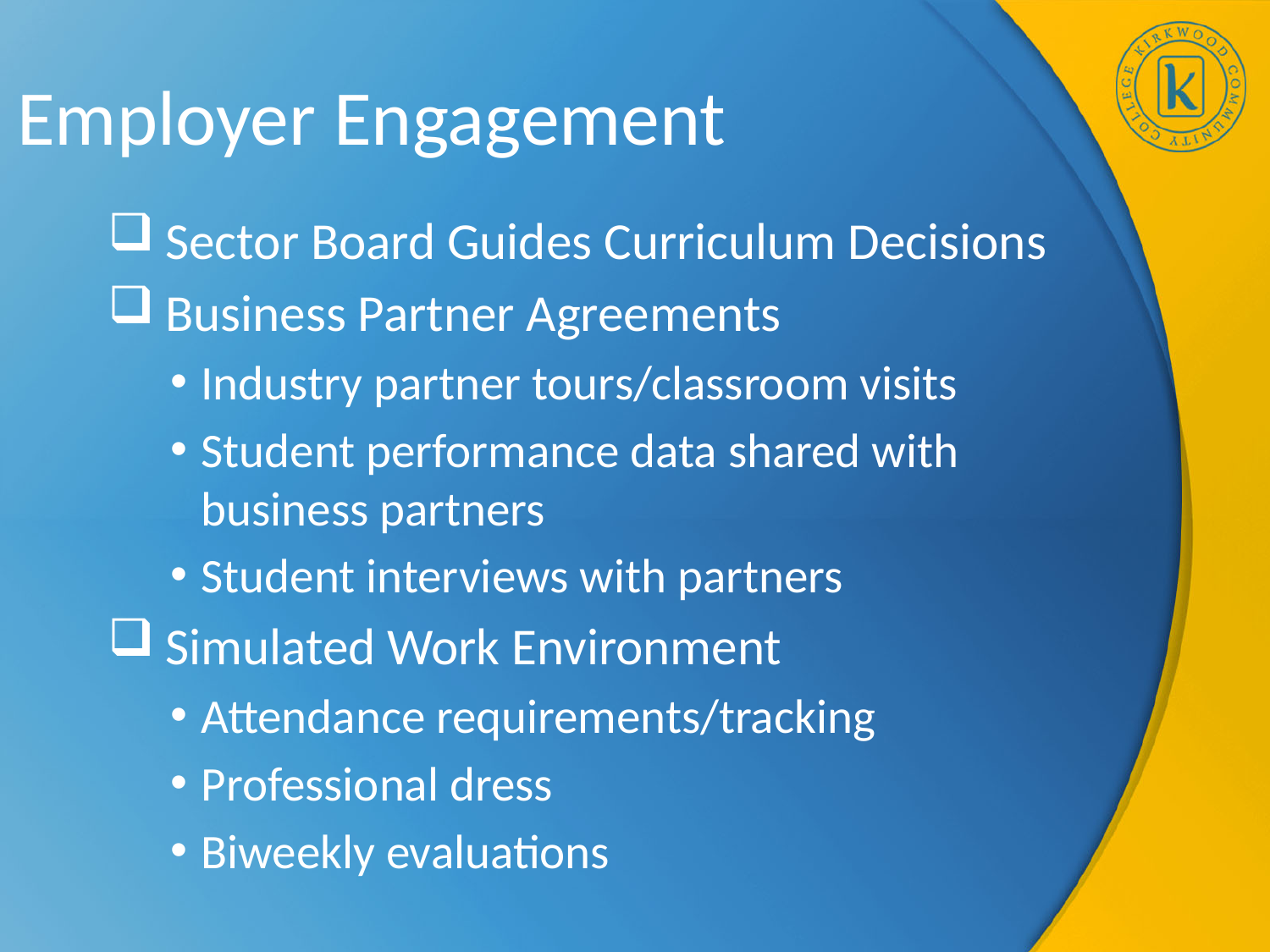

# Employer Engagement

 Sector Board Guides Curriculum Decisions
 Business Partner Agreements
Industry partner tours/classroom visits
Student performance data shared with business partners
Student interviews with partners
 Simulated Work Environment
Attendance requirements/tracking
Professional dress
Biweekly evaluations